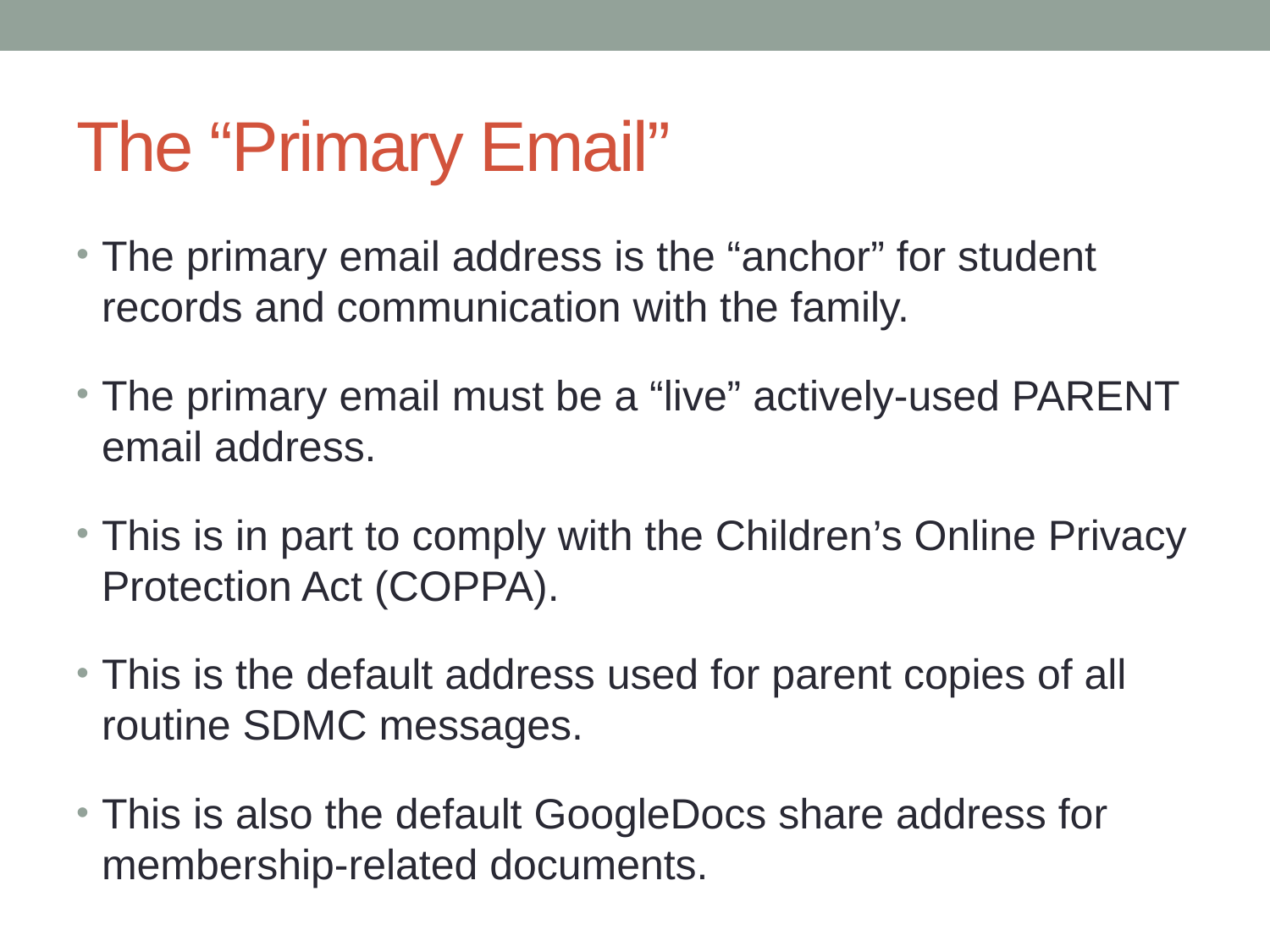

# The “Primary Email”
The primary email address is the “anchor” for student records and communication with the family.

The primary email must be a “live” actively-used PARENT email address.

This is in part to comply with the Children’s Online Privacy Protection Act (COPPA).

This is the default address used for parent copies of all routine SDMC messages.

This is also the default GoogleDocs share address for membership-related documents.